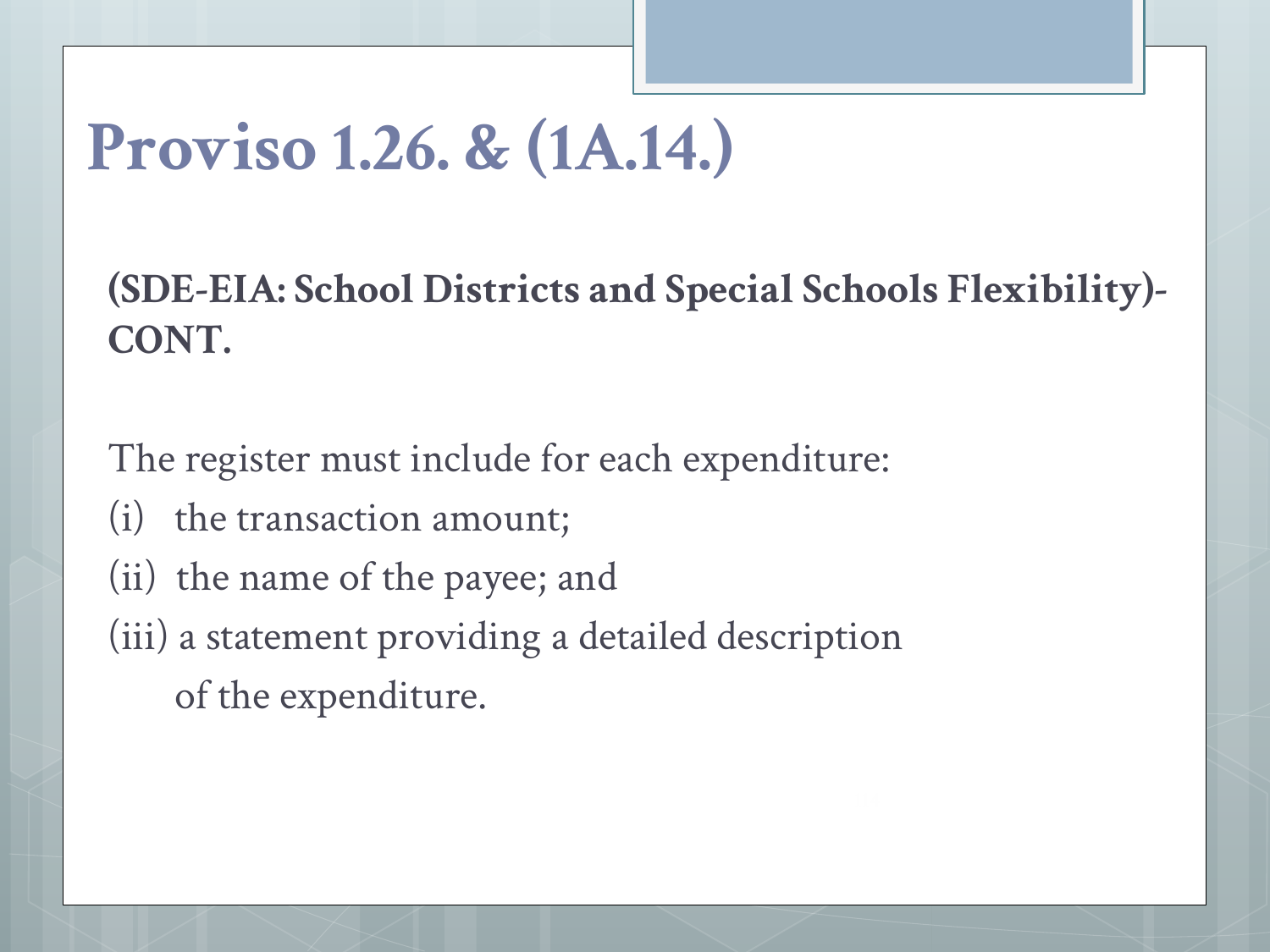

# Proviso 1.26. & (1A.14.)
(SDE-EIA: School Districts and Special Schools Flexibility)-CONT.

The register must include for each expenditure:
(i)   the transaction amount;
(ii)  the name of the payee; and
(iii) a statement providing a detailed description
       of the expenditure.
114